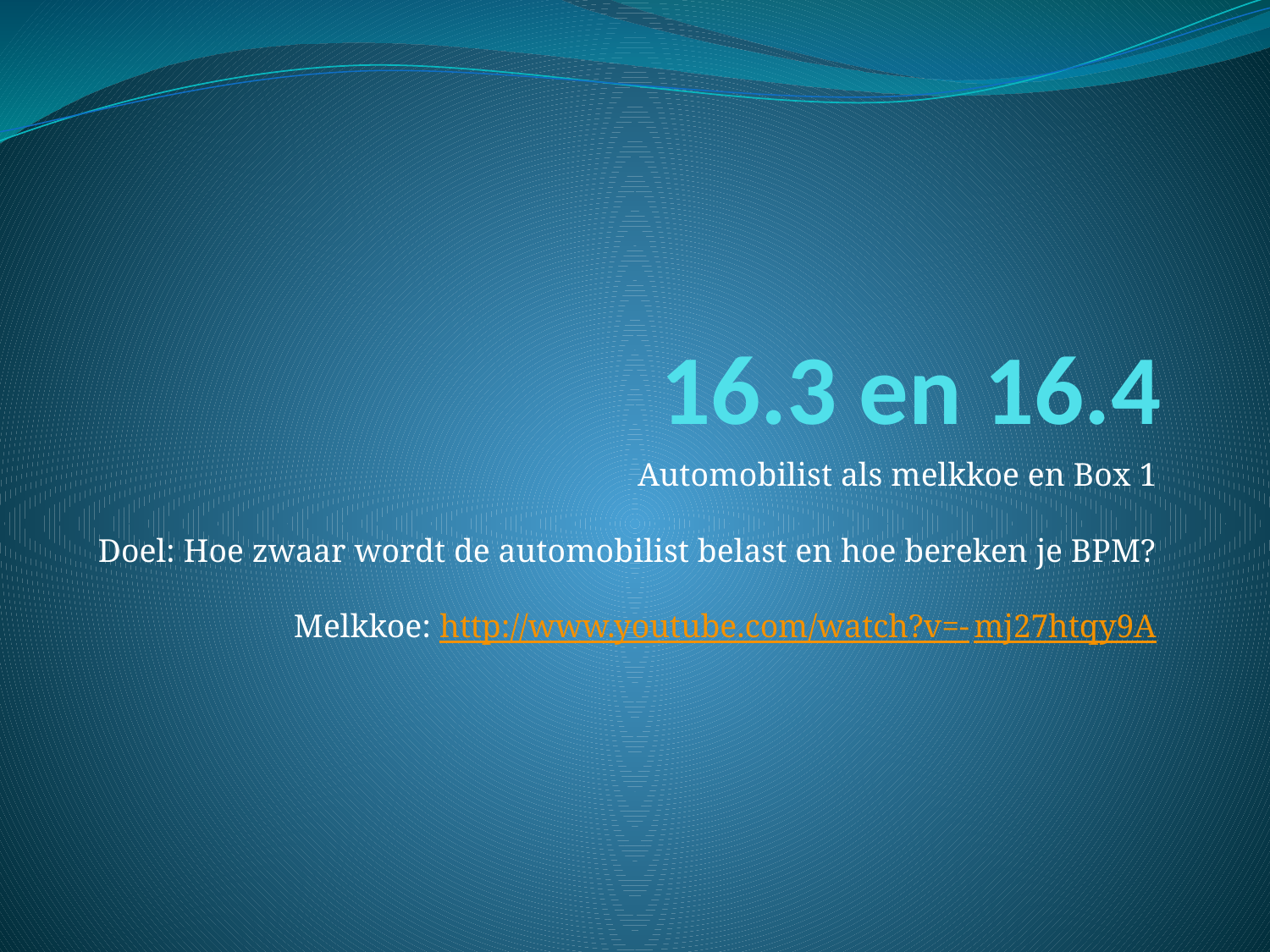

# 16.3 en 16.4
Automobilist als melkkoe en Box 1
Doel: Hoe zwaar wordt de automobilist belast en hoe bereken je BPM?
Melkkoe: http://www.youtube.com/watch?v=-mj27htqy9A